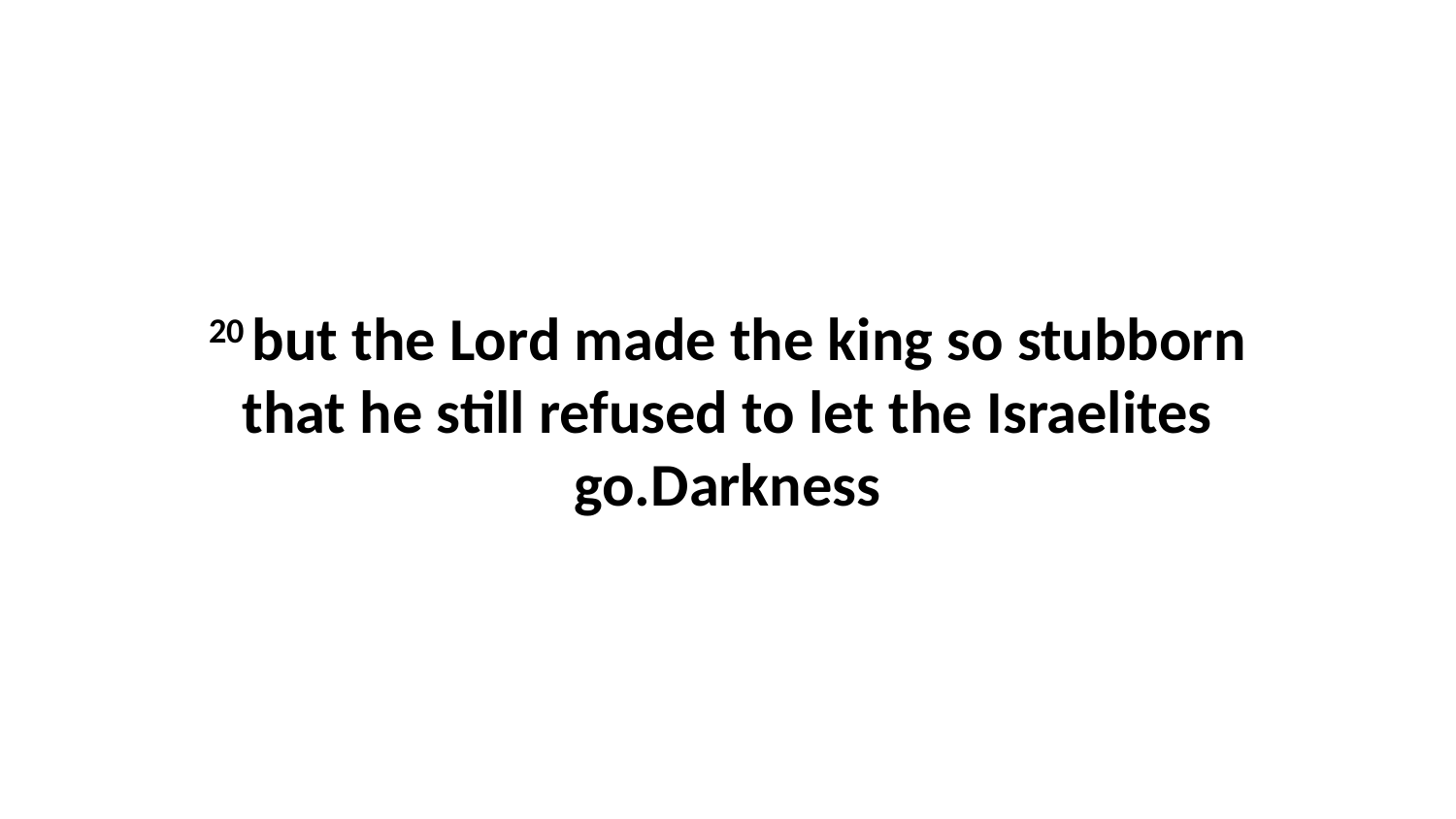

20 but the Lord made the king so stubborn that he still refused to let the Israelites go.Darkness